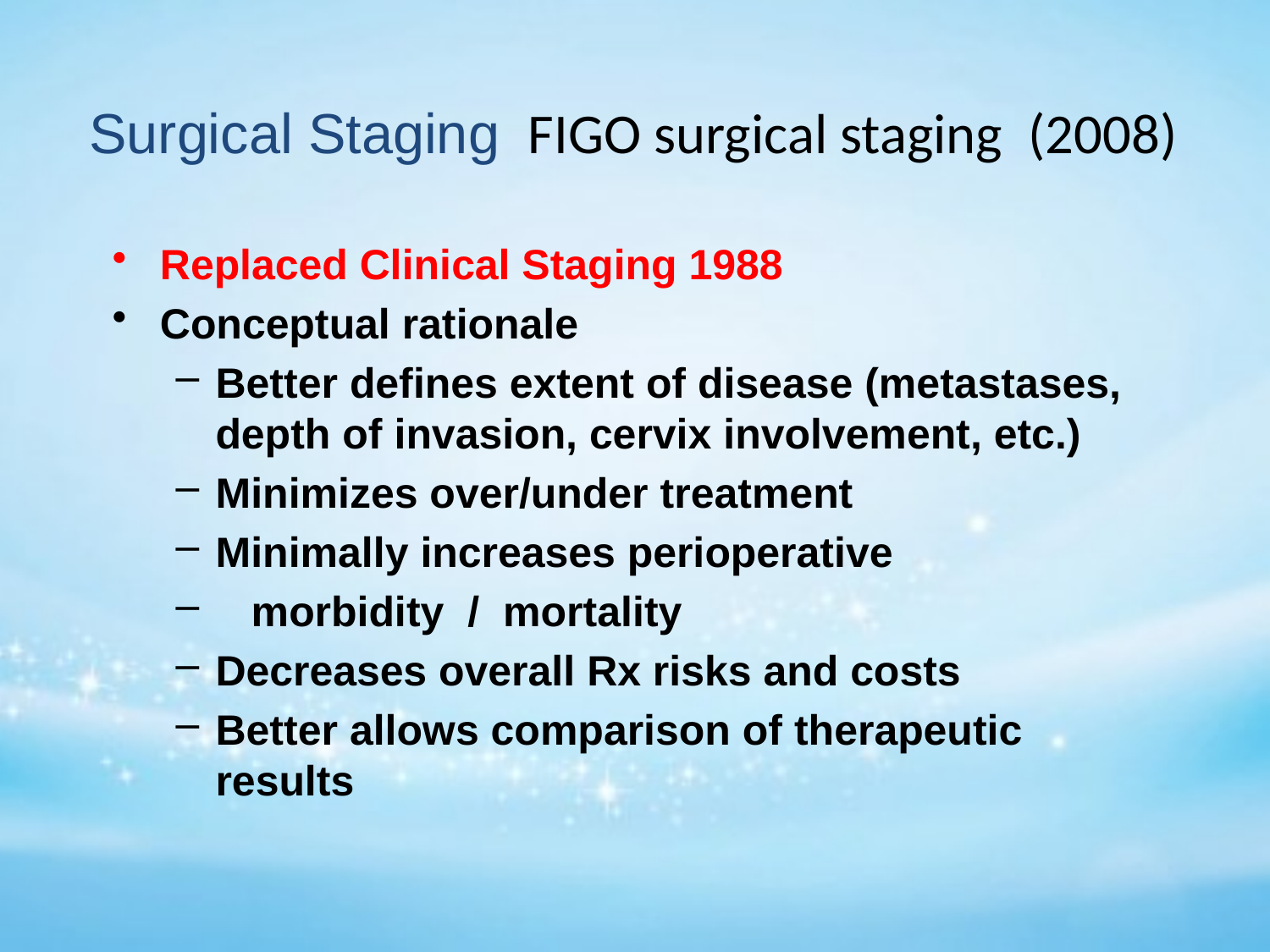

Surgical Staging  FIGO surgical staging  (2008)
Replaced Clinical Staging 1988
Conceptual rationale
Better defines extent of disease (metastases, depth of invasion, cervix involvement, etc.)
Minimizes over/under treatment
Minimally increases perioperative
   morbidity  /  mortality
Decreases overall Rx risks and costs
Better allows comparison of therapeutic results